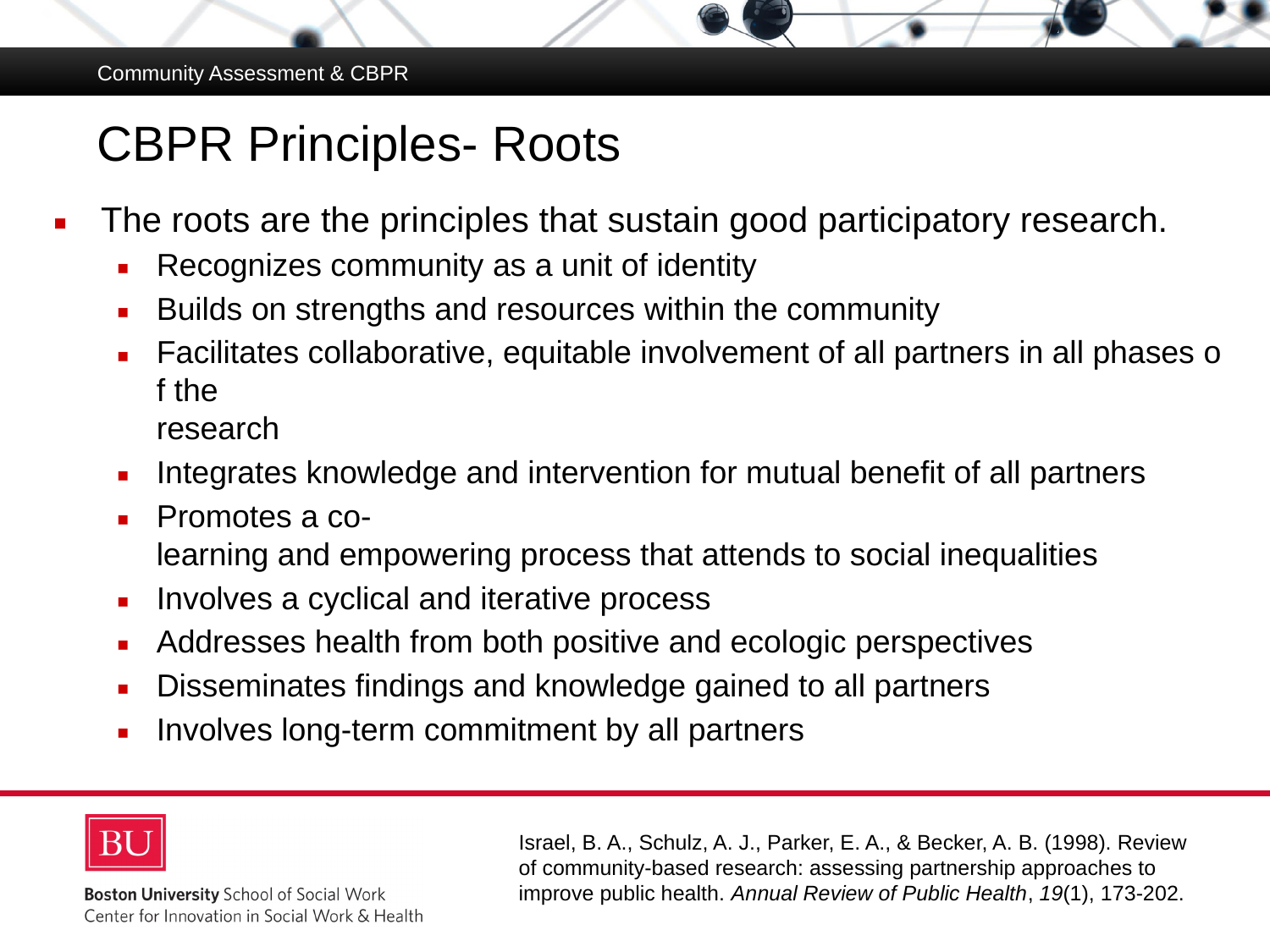

Community Assessment & CBPR
# CBPR Principles- Roots
The roots are the principles that sustain good participatory research.
Recognizes community as a unit of identity
Builds on strengths and resources within the community
Facilitates collaborative, equitable involvement of all partners in all phases of the 
research
Integrates knowledge and intervention for mutual benefit of all partners
Promotes a co‐learning and empowering process that attends to social inequalities
Involves a cyclical and iterative process
Addresses health from both positive and ecologic perspectives
Disseminates findings and knowledge gained to all partners
Involves long‐term commitment by all partners

Israel, B. A., Schulz, A. J., Parker, E. A., & Becker, A. B. (1998). Review of community-based research: assessing partnership approaches to improve public health. Annual Review of Public Health, 19(1), 173-202.